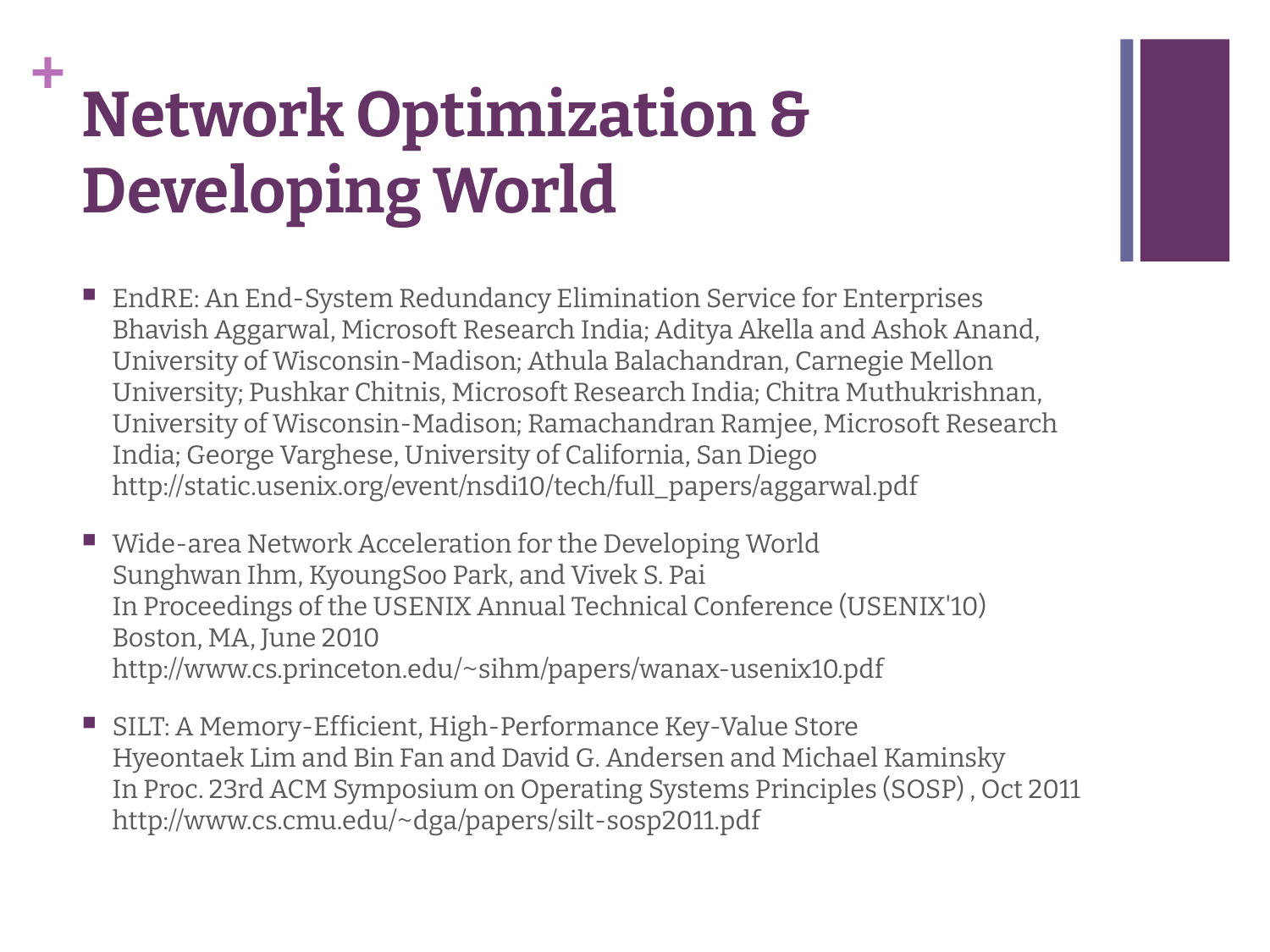

# Network Optimization & Developing World
EndRE: An End-System Redundancy Elimination Service for Enterprises
Bhavish Aggarwal, Microsoft Research India; Aditya Akella and Ashok Anand, University of Wisconsin-Madison; Athula Balachandran, Carnegie Mellon University; Pushkar Chitnis, Microsoft Research India; Chitra Muthukrishnan, University of Wisconsin-Madison; Ramachandran Ramjee, Microsoft Research India; George Varghese, University of California, San Diego
http://static.usenix.org/event/nsdi10/tech/full_papers/aggarwal.pdf
Wide-area Network Acceleration for the Developing World
Sunghwan Ihm, KyoungSoo Park, and Vivek S. Pai
In Proceedings of the USENIX Annual Technical Conference (USENIX'10)
Boston, MA, June 2010
http://www.cs.princeton.edu/~sihm/papers/wanax-usenix10.pdf
SILT: A Memory-Efficient, High-Performance Key-Value Store
Hyeontaek Lim and Bin Fan and David G. Andersen and Michael Kaminsky
In Proc. 23rd ACM Symposium on Operating Systems Principles (SOSP) , Oct 2011
http://www.cs.cmu.edu/~dga/papers/silt-sosp2011.pdf